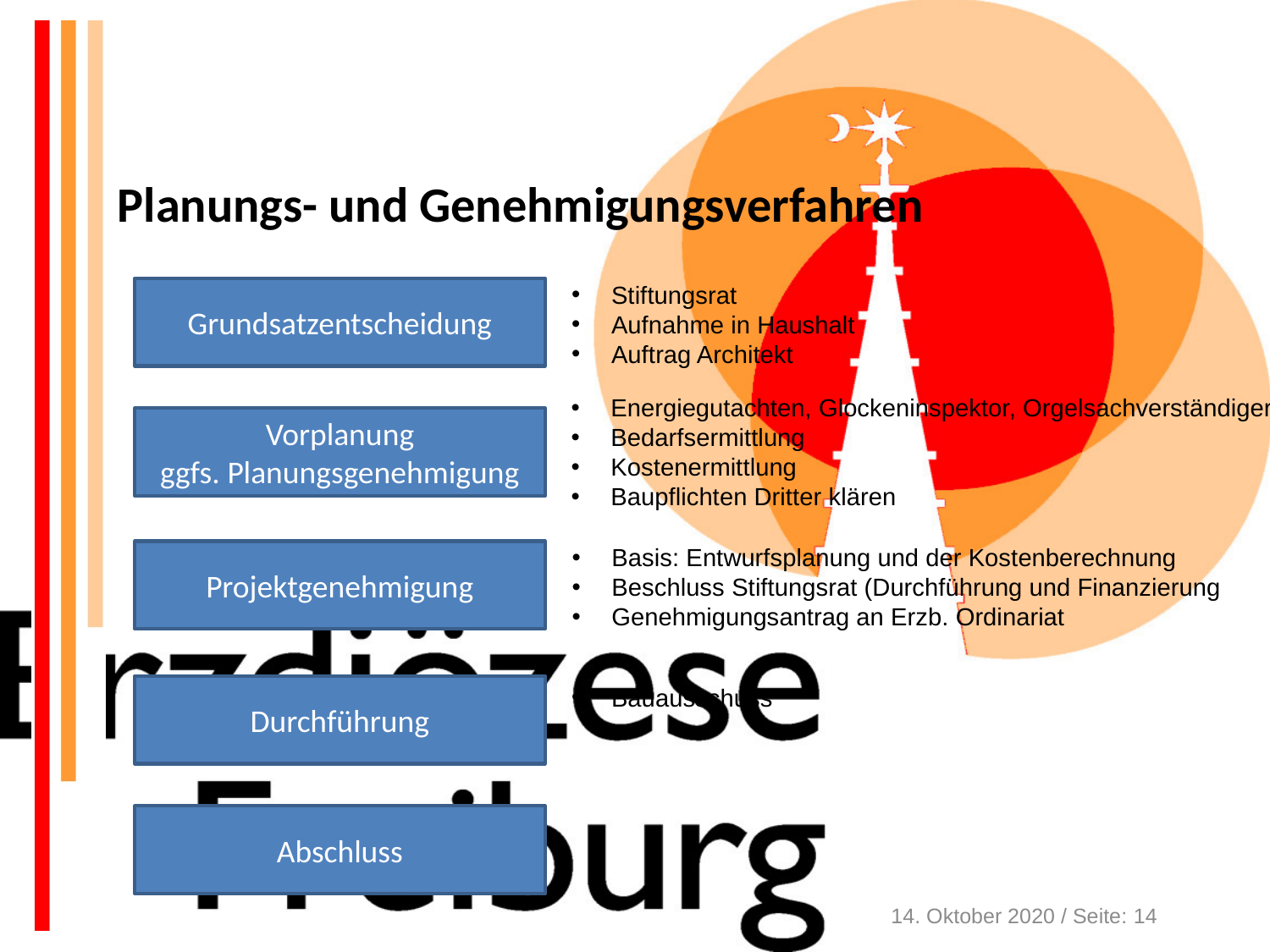

Planungs- und Genehmigungsverfahren
Stiftungsrat
Aufnahme in Haushalt
Auftrag Architekt
Grundsatzentscheidung
Energiegutachten, Glockeninspektor, Orgelsachverständiger
Bedarfsermittlung
Kostenermittlung
Baupflichten Dritter klären
Vorplanung
ggfs. Planungsgenehmigung
Basis: Entwurfsplanung und der Kostenberechnung
Beschluss Stiftungsrat (Durchführung und Finanzierung
Genehmigungsantrag an Erzb. Ordinariat
Projektgenehmigung
Durchführung
Bauausschuss
Abschluss
14. Oktober 2020 / Seite: 14